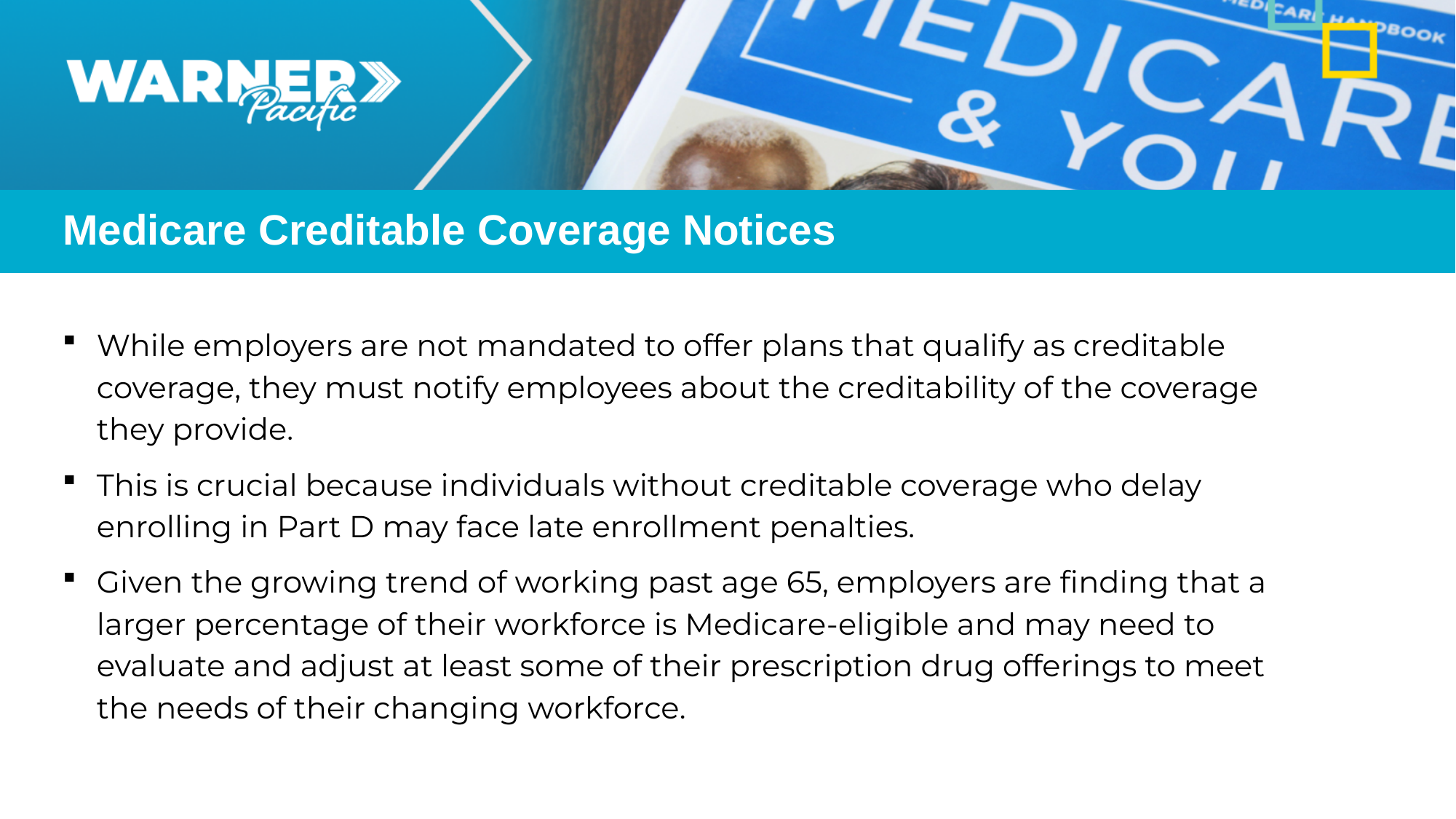

Medicare Creditable Coverage Notices
While employers are not mandated to offer plans that qualify as creditable coverage, they must notify employees about the creditability of the coverage they provide.
This is crucial because individuals without creditable coverage who delay enrolling in Part D may face late enrollment penalties.
Given the growing trend of working past age 65, employers are finding that a larger percentage of their workforce is Medicare-eligible and may need to evaluate and adjust at least some of their prescription drug offerings to meet the needs of their changing workforce.